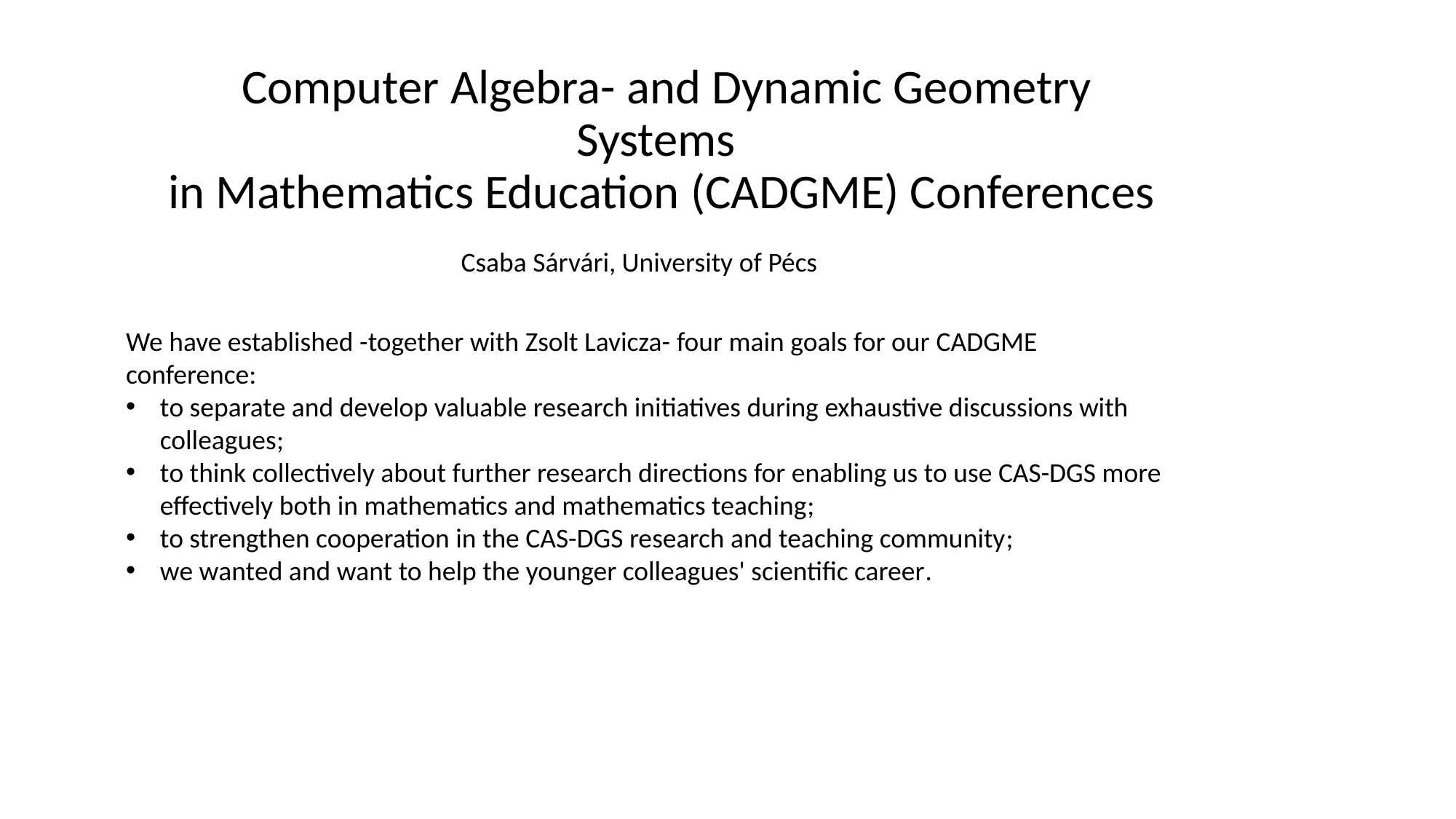

# Computer Algebra- and Dynamic Geometry Systems in Mathematics Education (CADGME) Conferences
Csaba Sárvári, University of Pécs
We have established -together with Zsolt Lavicza- four main goals for our CADGME conference:
to separate and develop valuable research initiatives during exhaustive discussions with colleagues;
to think collectively about further research directions for enabling us to use CAS-DGS more effectively both in mathematics and mathematics teaching;
to strengthen cooperation in the CAS-DGS research and teaching community;
we wanted and want to help the younger colleagues' scientific career.